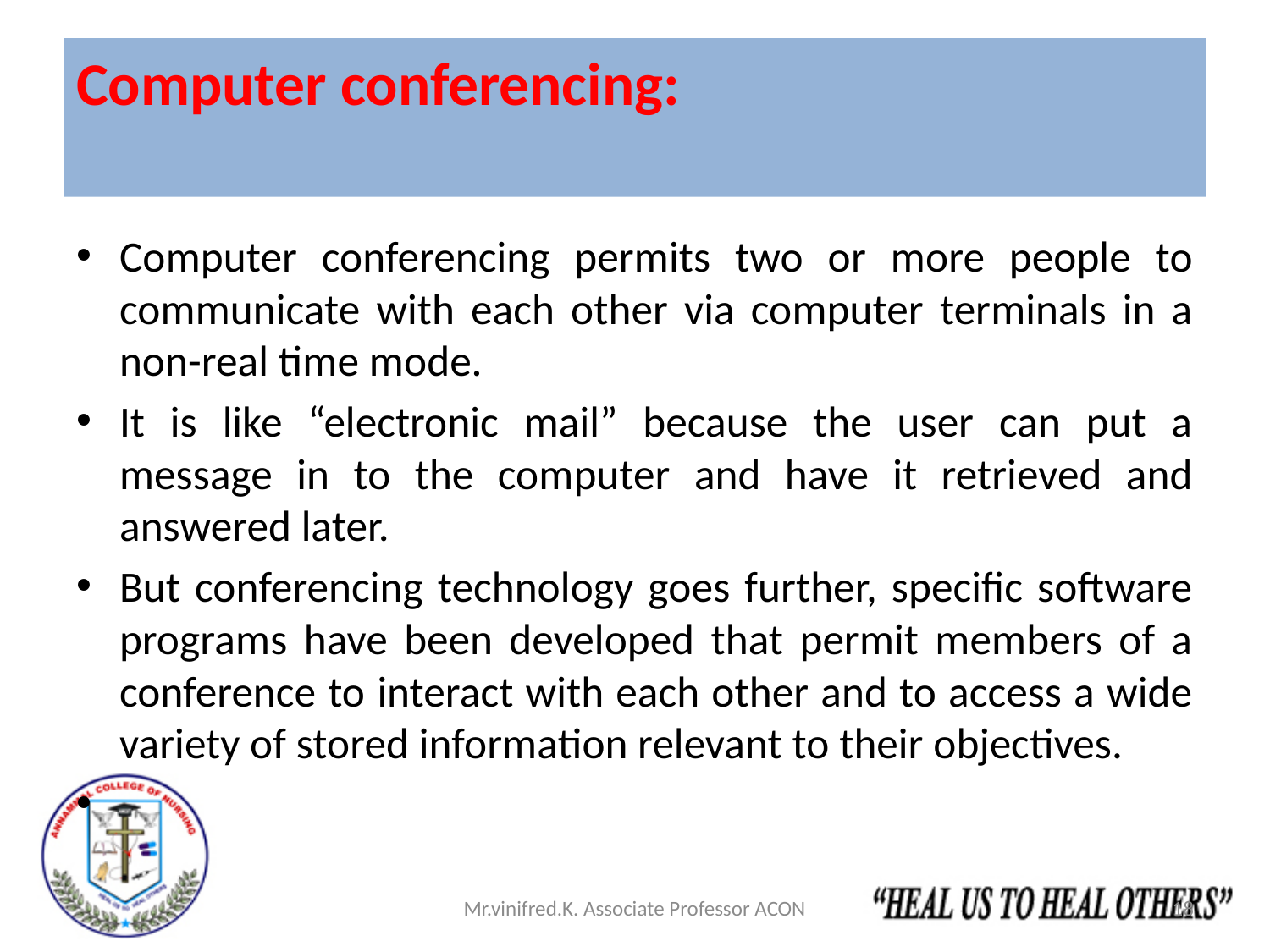

# Computer conferencing:
Computer conferencing permits two or more people to communicate with each other via computer terminals in a non-real time mode.
It is like “electronic mail” because the user can put a message in to the computer and have it retrieved and answered later.
But conferencing technology goes further, specific software programs have been developed that permit members of a conference to interact with each other and to access a wide variety of stored information relevant to their objectives.

Mr.vinifred.K. Associate Professor ACON
18